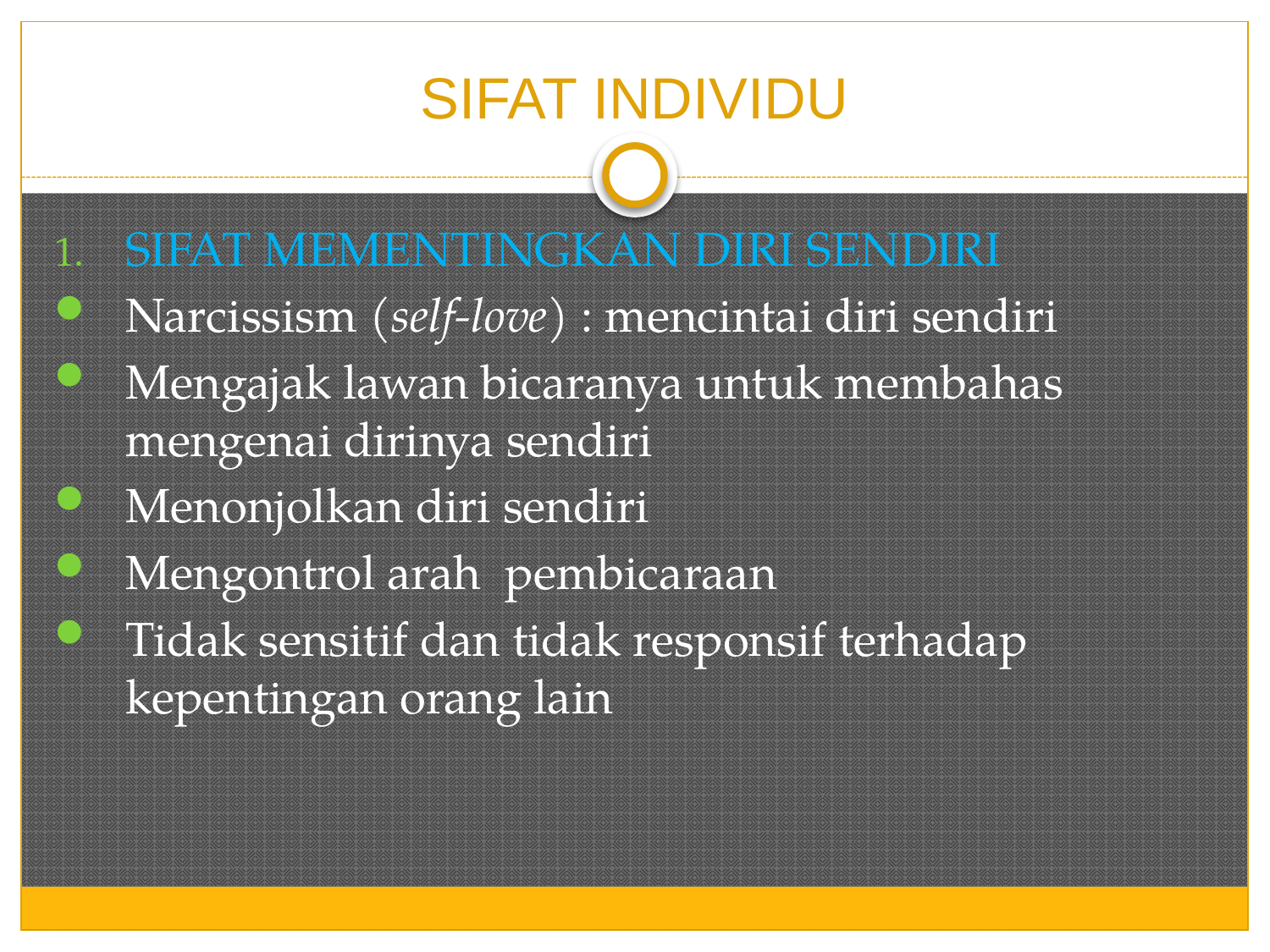

# SIFAT INDIVIDU
SIFAT MEMENTINGKAN DIRI SENDIRI
Narcissism (self-love) : mencintai diri sendiri
Mengajak lawan bicaranya untuk membahas mengenai dirinya sendiri
Menonjolkan diri sendiri
Mengontrol arah  pembicaraan
Tidak sensitif dan tidak responsif terhadap kepentingan orang lain